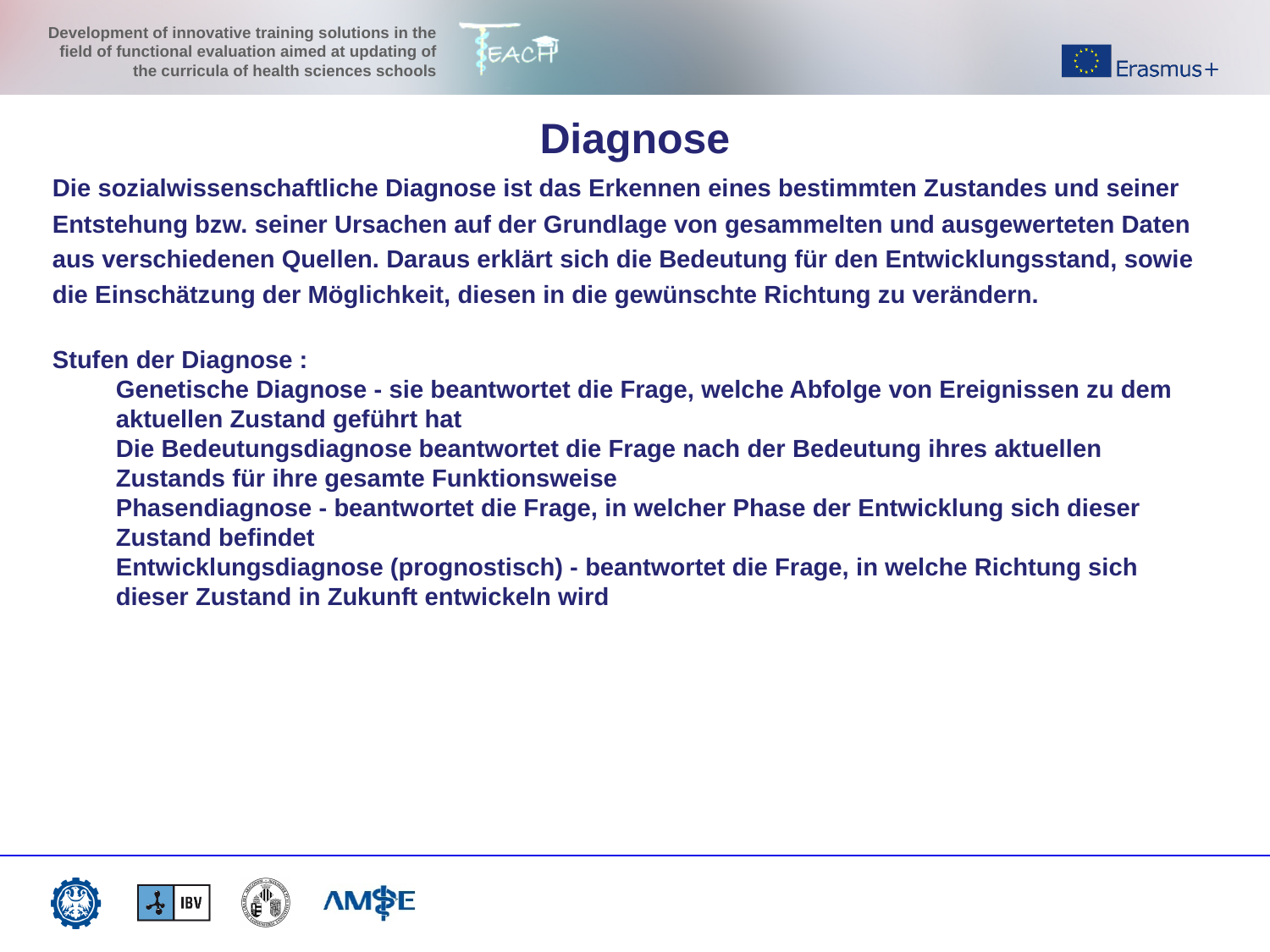

Diagnose
Die sozialwissenschaftliche Diagnose ist das Erkennen eines bestimmten Zustandes und seiner Entstehung bzw. seiner Ursachen auf der Grundlage von gesammelten und ausgewerteten Daten aus verschiedenen Quellen. Daraus erklärt sich die Bedeutung für den Entwicklungsstand, sowie die Einschätzung der Möglichkeit, diesen in die gewünschte Richtung zu verändern.

Stufen der Diagnose :
Genetische Diagnose - sie beantwortet die Frage, welche Abfolge von Ereignissen zu dem aktuellen Zustand geführt hat
Die Bedeutungsdiagnose beantwortet die Frage nach der Bedeutung ihres aktuellen Zustands für ihre gesamte Funktionsweise
Phasendiagnose - beantwortet die Frage, in welcher Phase der Entwicklung sich dieser Zustand befindet
Entwicklungsdiagnose (prognostisch) - beantwortet die Frage, in welche Richtung sich dieser Zustand in Zukunft entwickeln wird